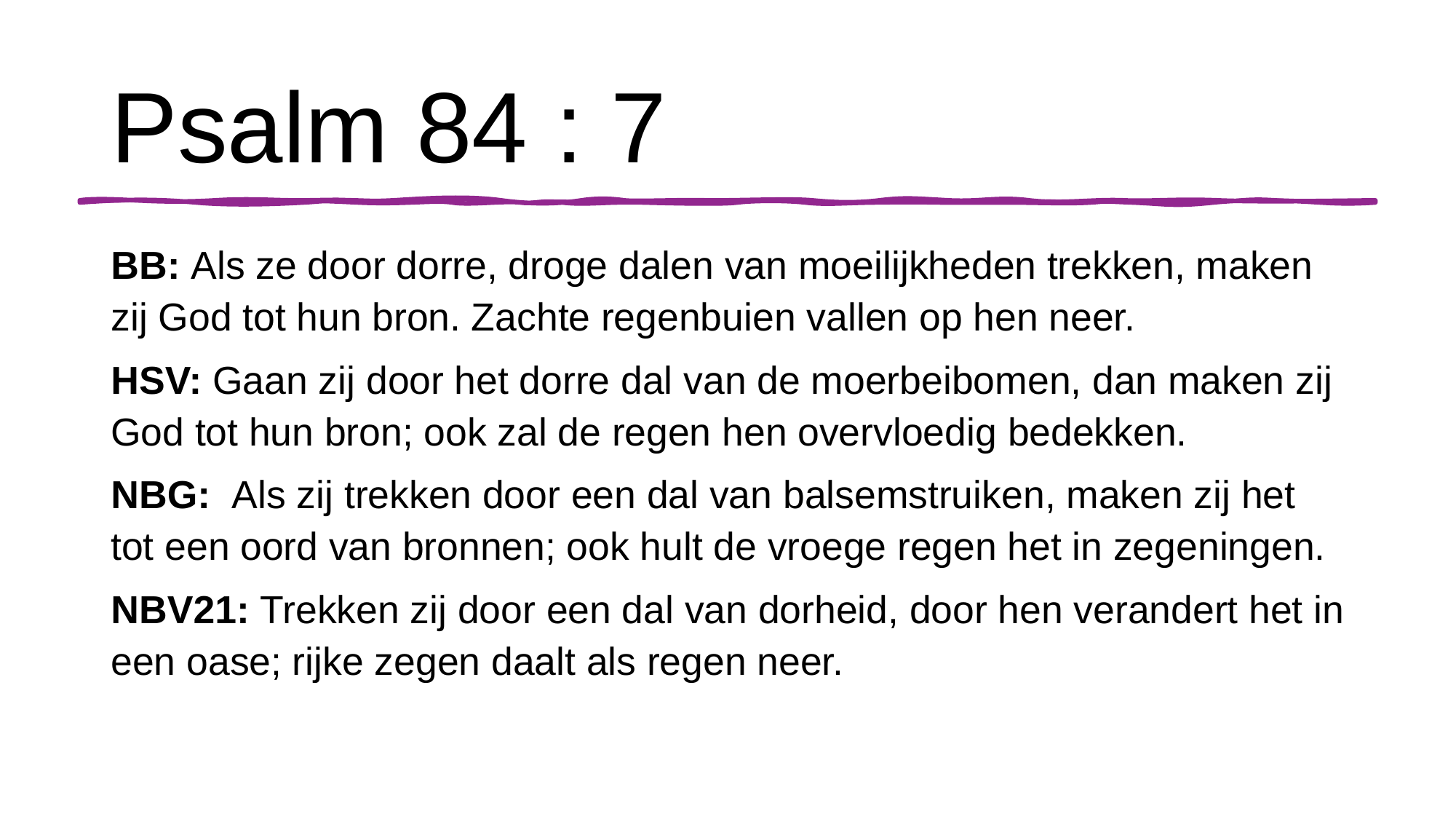

# Psalm 84 : 7

BB: Als ze door dorre, droge dalen van moeilijkheden trekken, maken zij God tot hun bron. Zachte regenbuien vallen op hen neer.
HSV: Gaan zij door het dorre dal van de moerbeibomen, dan maken zij God tot hun bron; ook zal de regen hen overvloedig bedekken.
NBG:  Als zij trekken door een dal van balsemstruiken, maken zij het tot een oord van bronnen; ook hult de vroege regen het in zegeningen.
NBV21: Trekken zij door een dal van dorheid, door hen verandert het in een oase; rijke zegen daalt als regen neer.